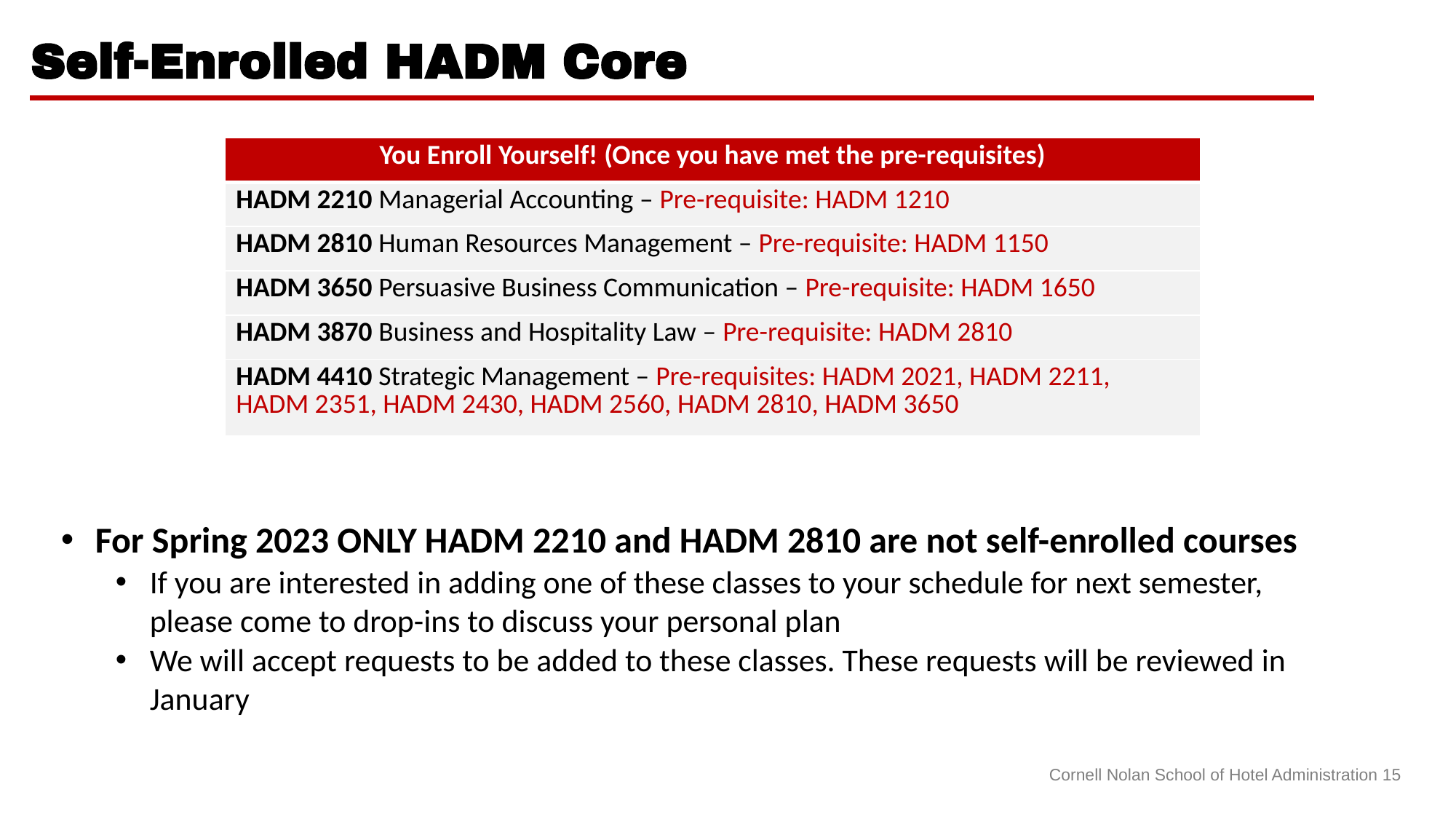

Self-Enrolled HADM Core
| You Enroll Yourself! (Once you have met the pre-requisites) |
| --- |
| HADM 2210 Managerial Accounting – Pre-requisite: HADM 1210 |
| HADM 2810 Human Resources Management – Pre-requisite: HADM 1150 |
| HADM 3650 Persuasive Business Communication – Pre-requisite: HADM 1650 |
| HADM 3870 Business and Hospitality Law – Pre-requisite: HADM 2810 |
| HADM 4410 Strategic Management – Pre-requisites: HADM 2021, HADM 2211, HADM 2351, HADM 2430, HADM 2560, HADM 2810, HADM 3650 |
For Spring 2023 ONLY HADM 2210 and HADM 2810 are not self-enrolled courses
If you are interested in adding one of these classes to your schedule for next semester, please come to drop-ins to discuss your personal plan
We will accept requests to be added to these classes. These requests will be reviewed in January
Cornell Nolan School of Hotel Administration 15